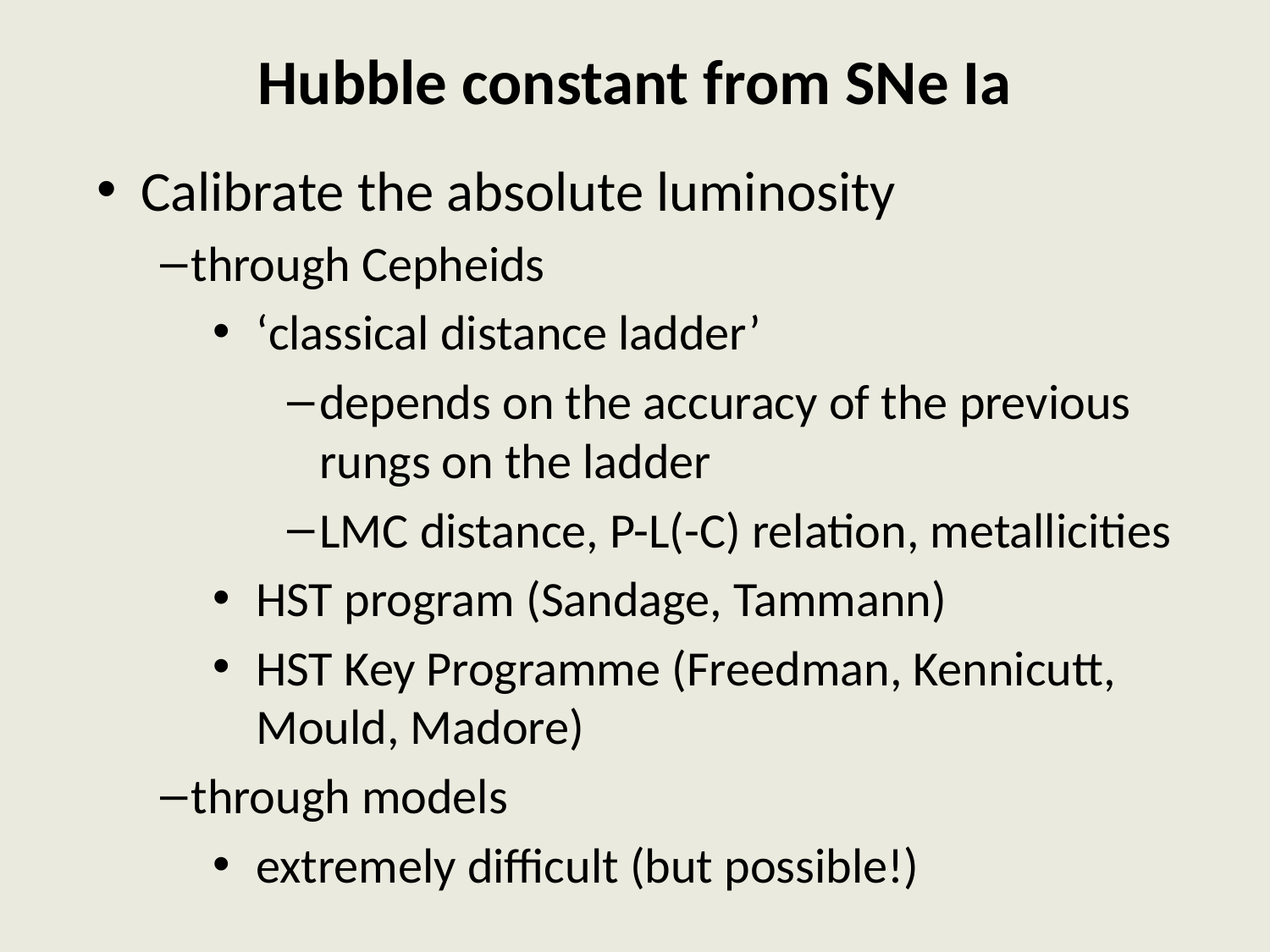

# Hubble constant from SNe Ia
Calibrate the absolute luminosity
through Cepheids
‘classical distance ladder’
depends on the accuracy of the previous rungs on the ladder
LMC distance, P-L(-C) relation, metallicities
HST program (Sandage, Tammann)
HST Key Programme (Freedman, Kennicutt, Mould, Madore)
through models
extremely difficult (but possible!)